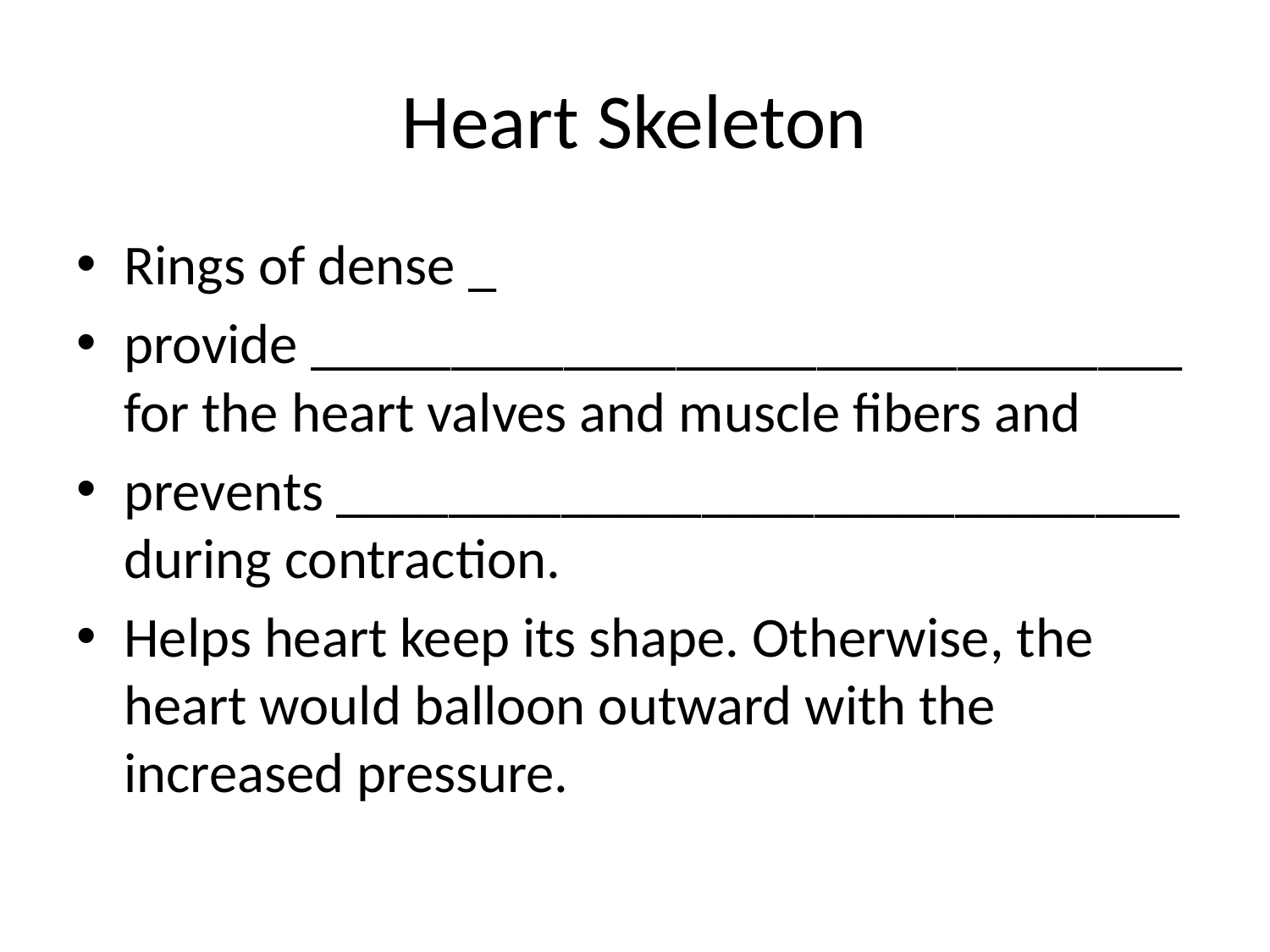

# Heart Skeleton
Rings of dense _
provide _______________________________ for the heart valves and muscle fibers and
prevents ______________________________ during contraction.
Helps heart keep its shape. Otherwise, the heart would balloon outward with the increased pressure.